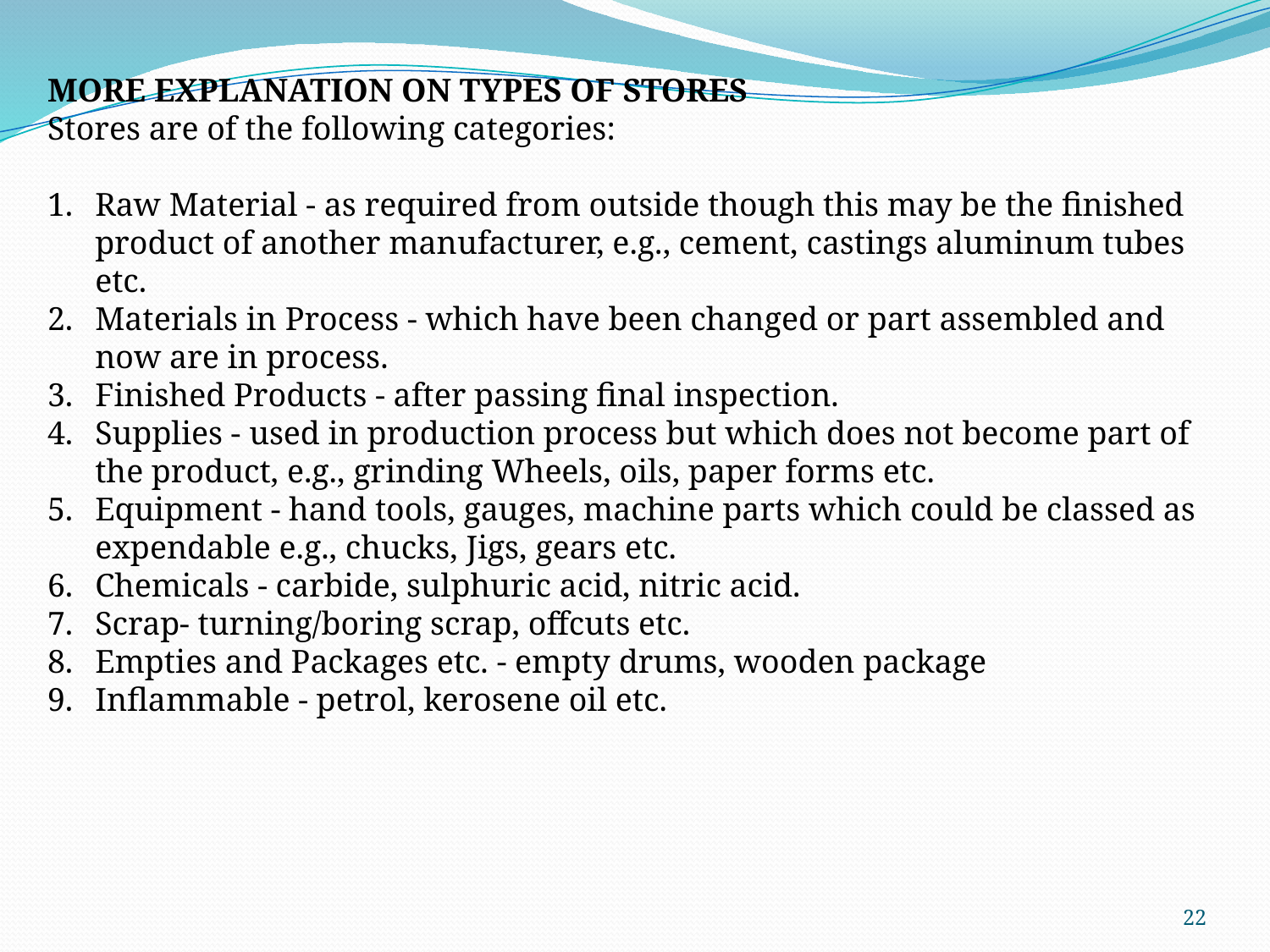

MORE EXPLANATION ON TYPES OF STORES
Stores are of the following categories:

Raw Material - as required from outside though this may be the finished product of another manufacturer, e.g., cement, castings aluminum tubes etc.
Materials in Process - which have been changed or part assembled and now are in process.
Finished Products - after passing final inspection.
Supplies - used in production process but which does not become part of the product, e.g., grinding Wheels, oils, paper forms etc.
Equipment - hand tools, gauges, machine parts which could be classed as expendable e.g., chucks, Jigs, gears etc.
Chemicals - carbide, sulphuric acid, nitric acid.
Scrap- turning/boring scrap, offcuts etc.
Empties and Packages etc. - empty drums, wooden package
Inflammable - petrol, kerosene oil etc.

22